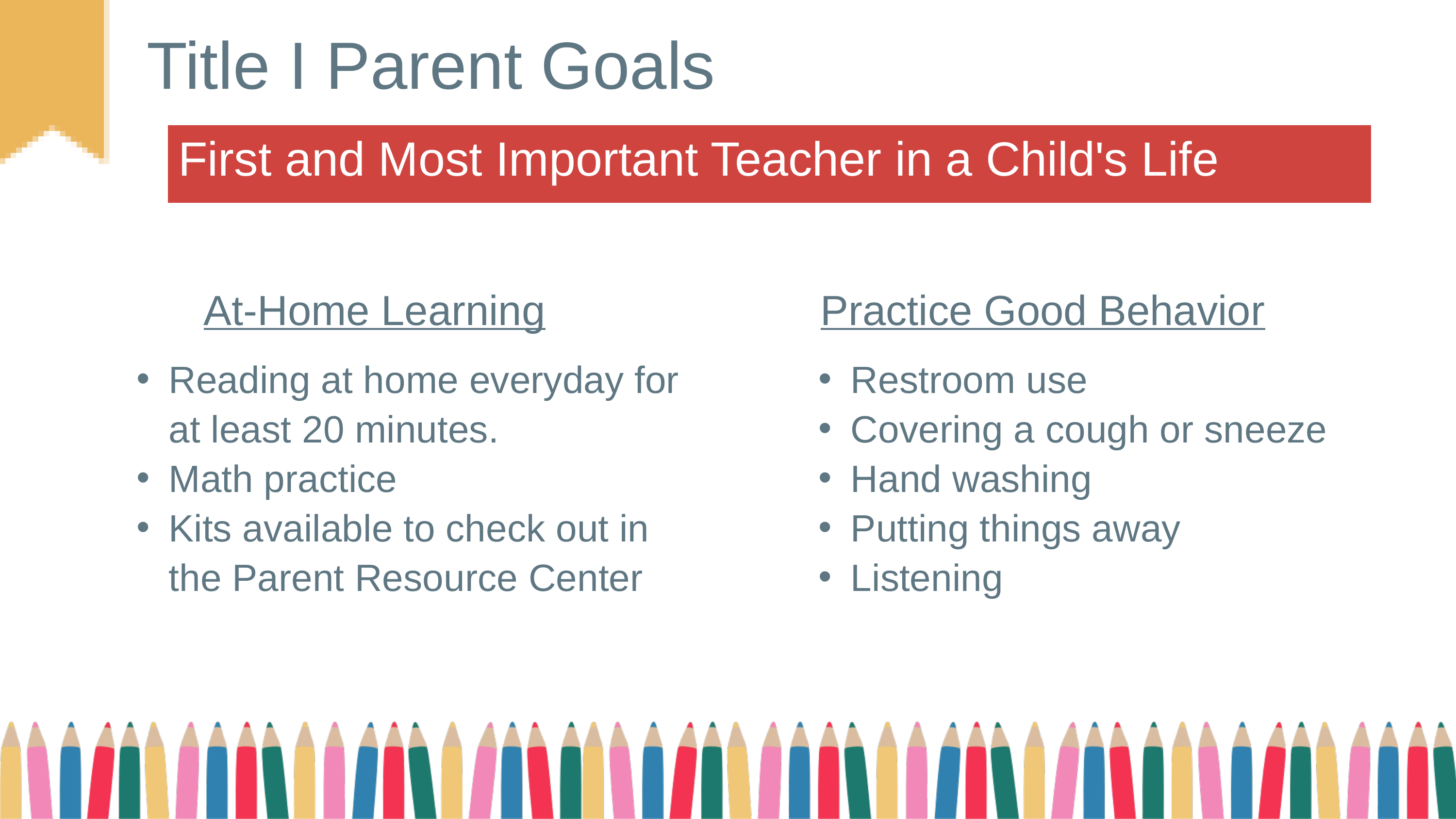

Title I Parent Goals

First and Most Important Teacher in a Child's Life
At-Home Learning
Practice Good Behavior
Reading at home everyday for at least 20 minutes.
Math practice
Kits available to check out in the Parent Resource Center
Restroom use
Covering a cough or sneeze
Hand washing
Putting things away
Listening